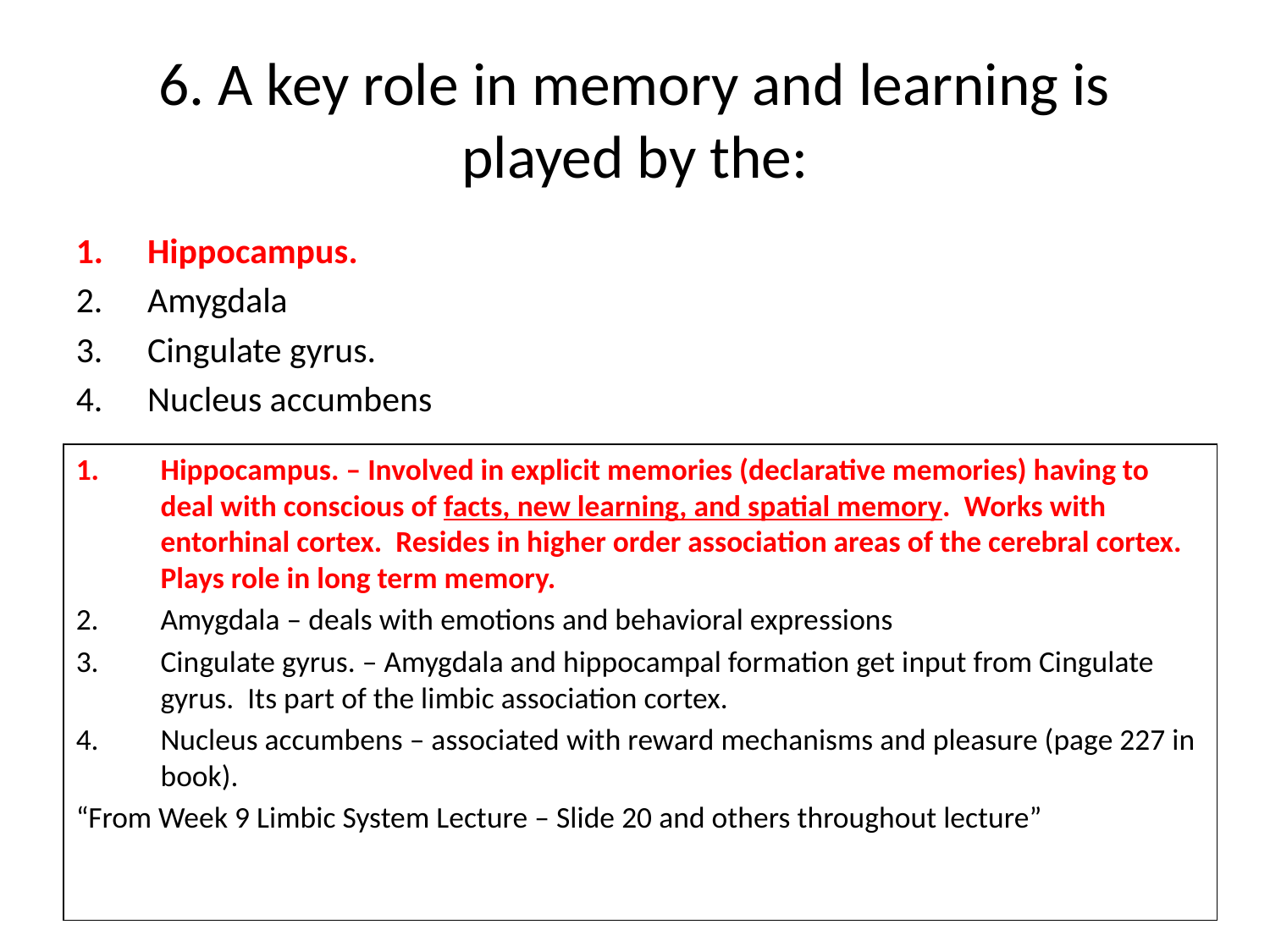

# 6. A key role in memory and learning is played by the:
Hippocampus.
Amygdala
Cingulate gyrus.
Nucleus accumbens
Hippocampus. – Involved in explicit memories (declarative memories) having to deal with conscious of facts, new learning, and spatial memory.  Works with entorhinal cortex.  Resides in higher order association areas of the cerebral cortex.  Plays role in long term memory.
Amygdala – deals with emotions and behavioral expressions
Cingulate gyrus. – Amygdala and hippocampal formation get input from Cingulate gyrus.  Its part of the limbic association cortex.
Nucleus accumbens – associated with reward mechanisms and pleasure (page 227 in book).
“From Week 9 Limbic System Lecture – Slide 20 and others throughout lecture”